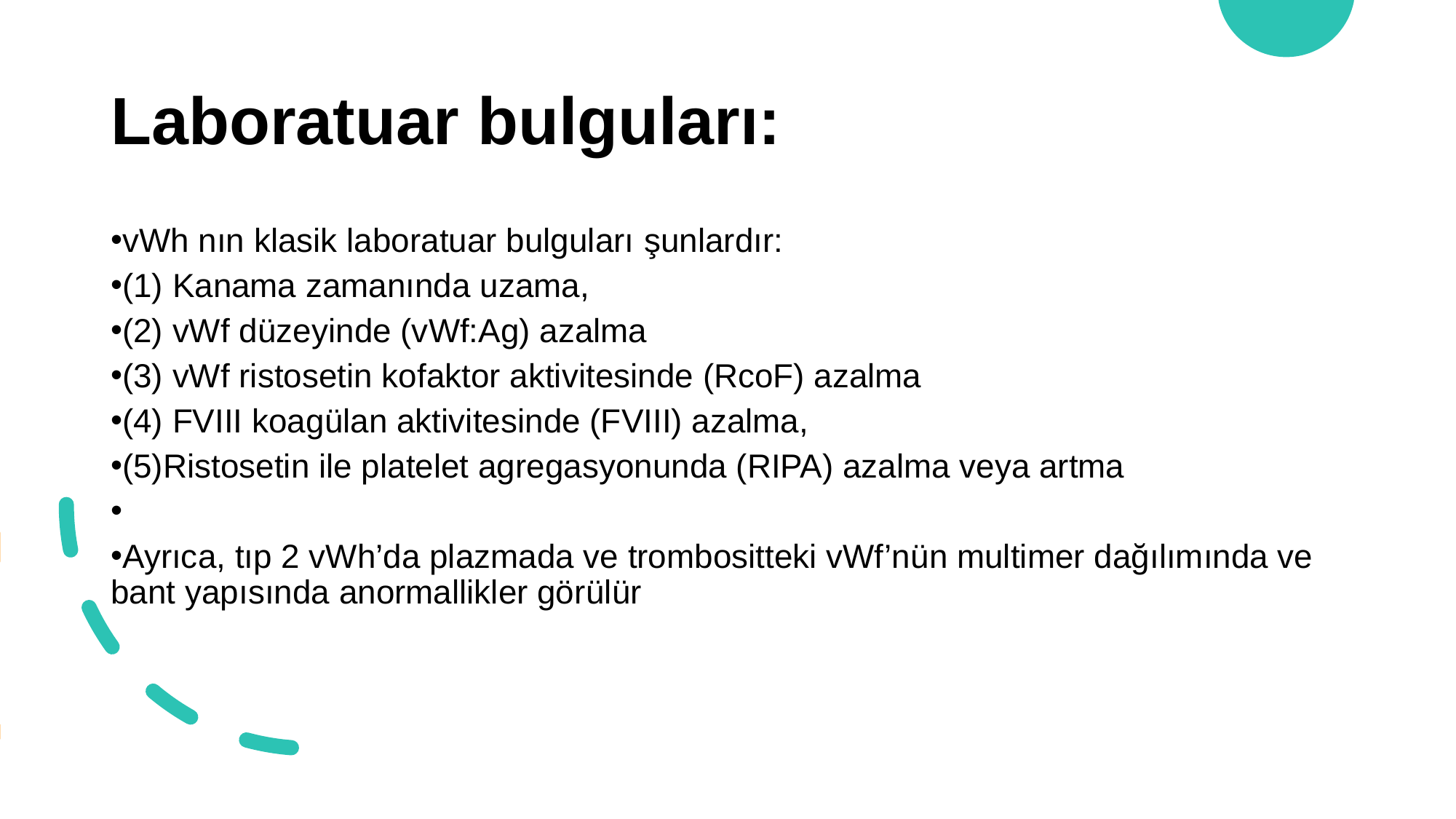

Laboratuar bulguları:
vWh nın klasik laboratuar bulguları şunlardır:
(1) Kanama zamanında uzama,
(2) vWf düzeyinde (vWf:Ag) azalma
(3) vWf ristosetin kofaktor aktivitesinde (RcoF) azalma
(4) FVIII koagülan aktivitesinde (FVIII) azalma,
(5)Ristosetin ile platelet agregasyonunda (RIPA) azalma veya artma

Ayrıca, tıp 2 vWh’da plazmada ve trombositteki vWf’nün multimer dağılımında ve bant yapısında anormallikler görülür